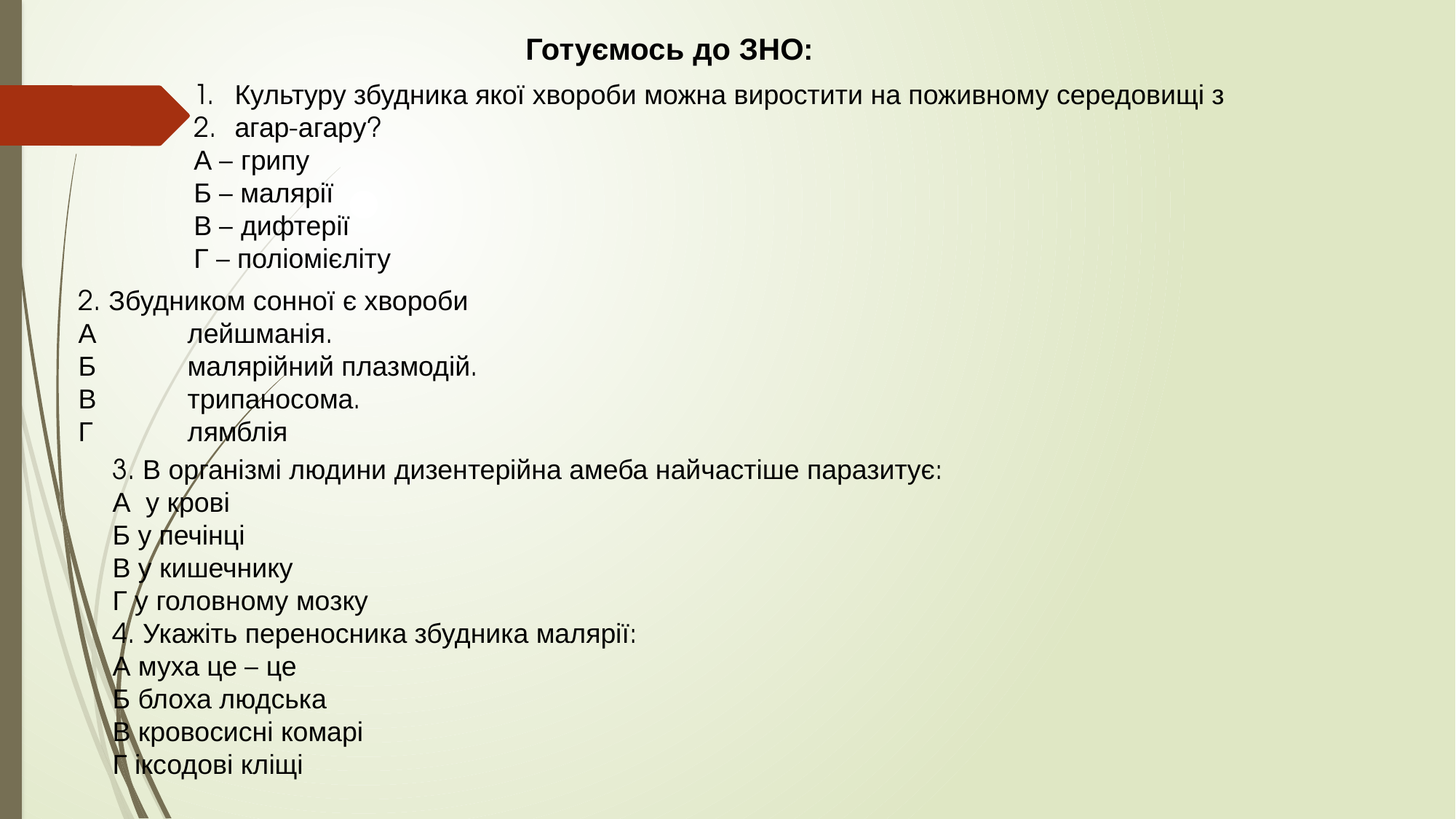

Готуємось до ЗНО:
Культуру збудника якої хвороби можна виростити на поживному середовищі з
агар-агару?
А – грипу
Б – малярії
В – дифтерії
Г – поліомієліту
2. Збудником сонної є хвороби
А	лейшманія.
Б	малярійний плазмодій.
В	трипаносома.
Г	лямблія
3. В організмі людини дизентерійна амеба найчастіше паразитує:
А  у крові
Б у печінці
В у кишечнику
Г у головному мозку
4. Укажіть переносника збудника малярії:
А муха це – це
Б блоха людська
В кровосисні комарі
Г іксодові кліщі